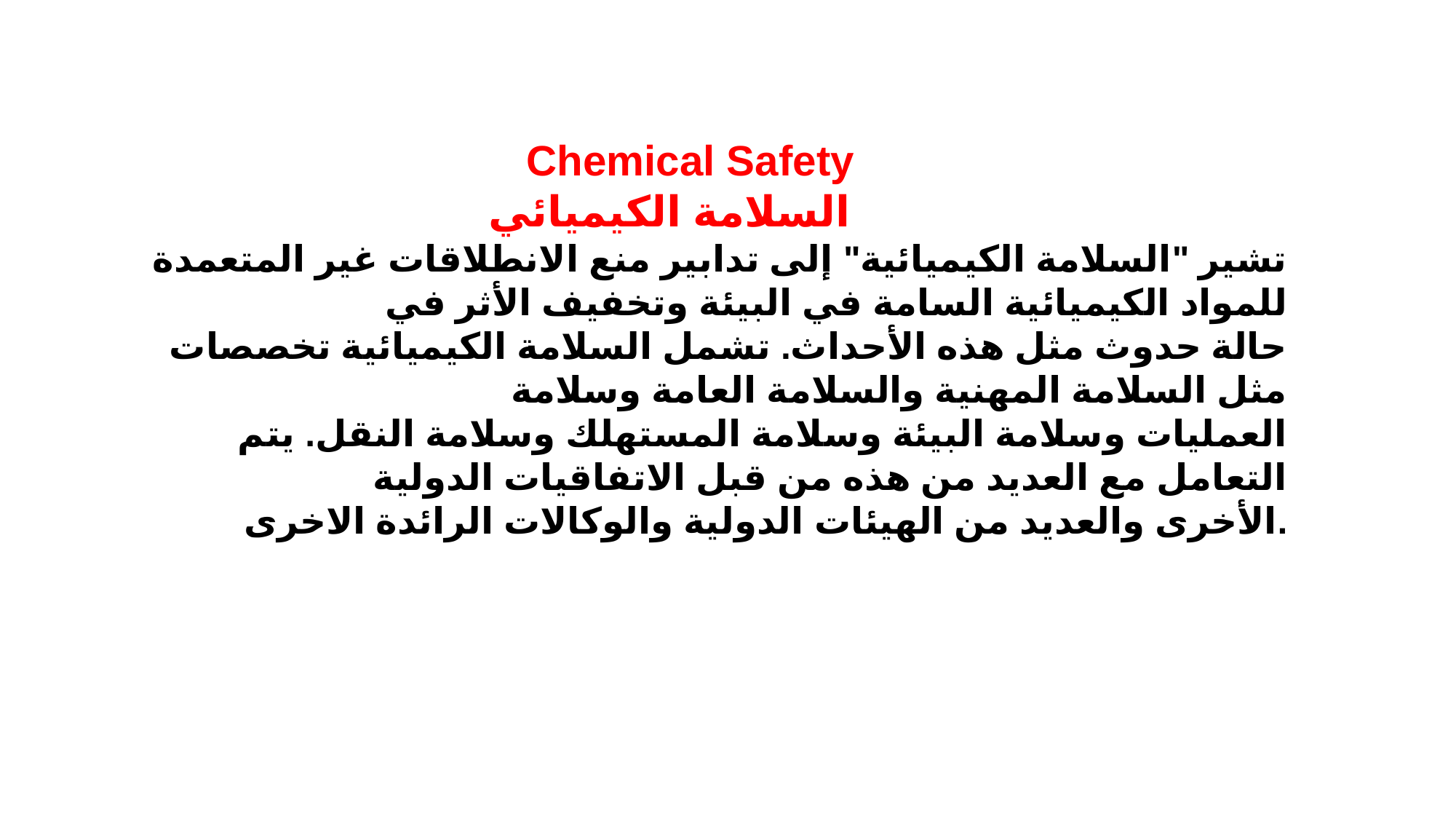

Chemical Safety
السلامة الكيميائي
تشير "السلامة الكيميائية" إلى تدابير منع الانطلاقات غير المتعمدة للمواد الكيميائية السامة في البيئة وتخفيف الأثر في
حالة حدوث مثل هذه الأحداث. تشمل السلامة الكيميائية تخصصات مثل السلامة المهنية والسلامة العامة وسلامة
العمليات وسلامة البيئة وسلامة المستهلك وسلامة النقل. يتم التعامل مع العديد من هذه من قبل الاتفاقيات الدولية
الأخرى والعديد من الهيئات الدولية والوكالات الرائدة الاخرى.